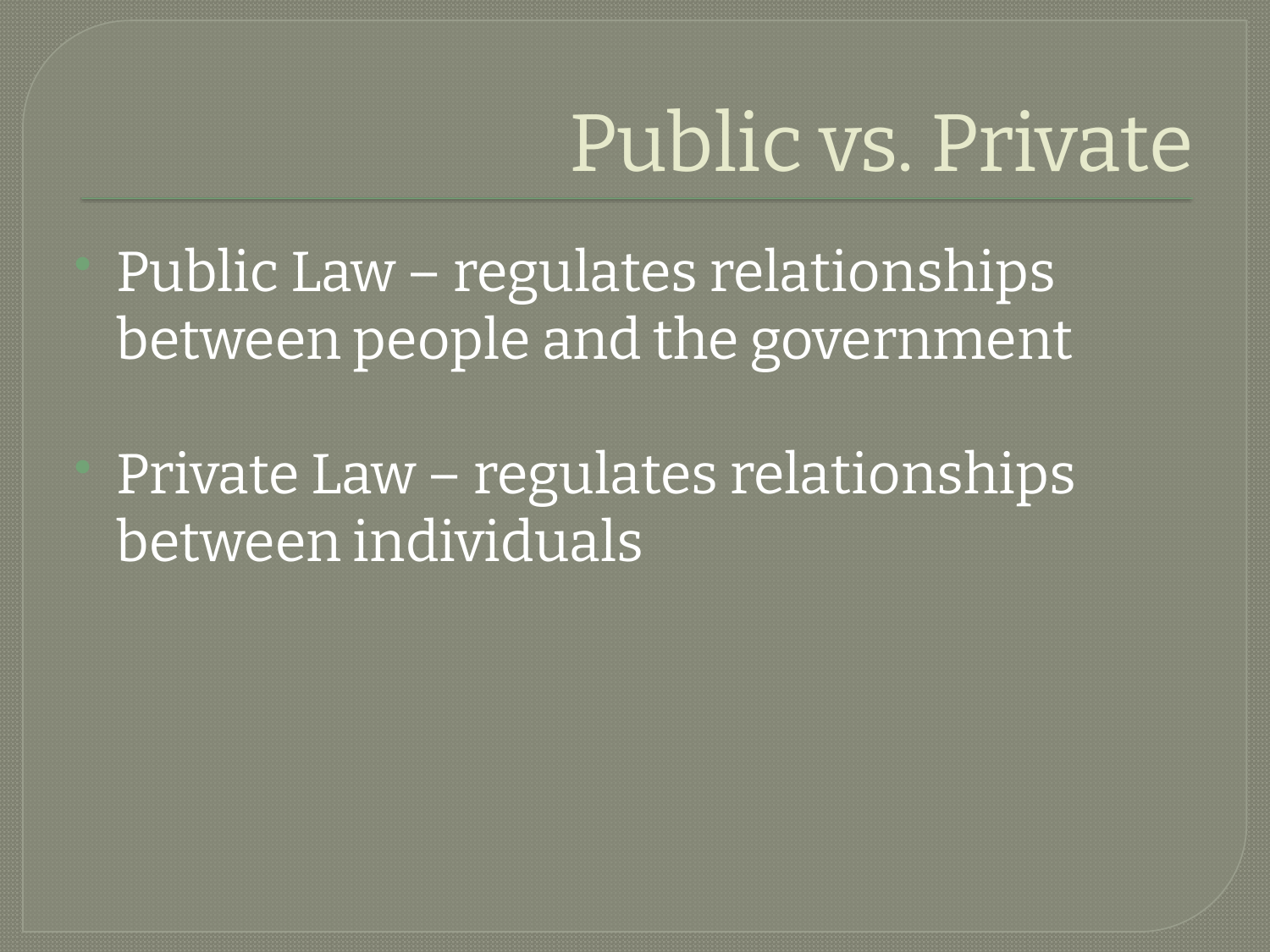

# Public vs. Private
Public Law – regulates relationships between people and the government

Private Law – regulates relationships between individuals